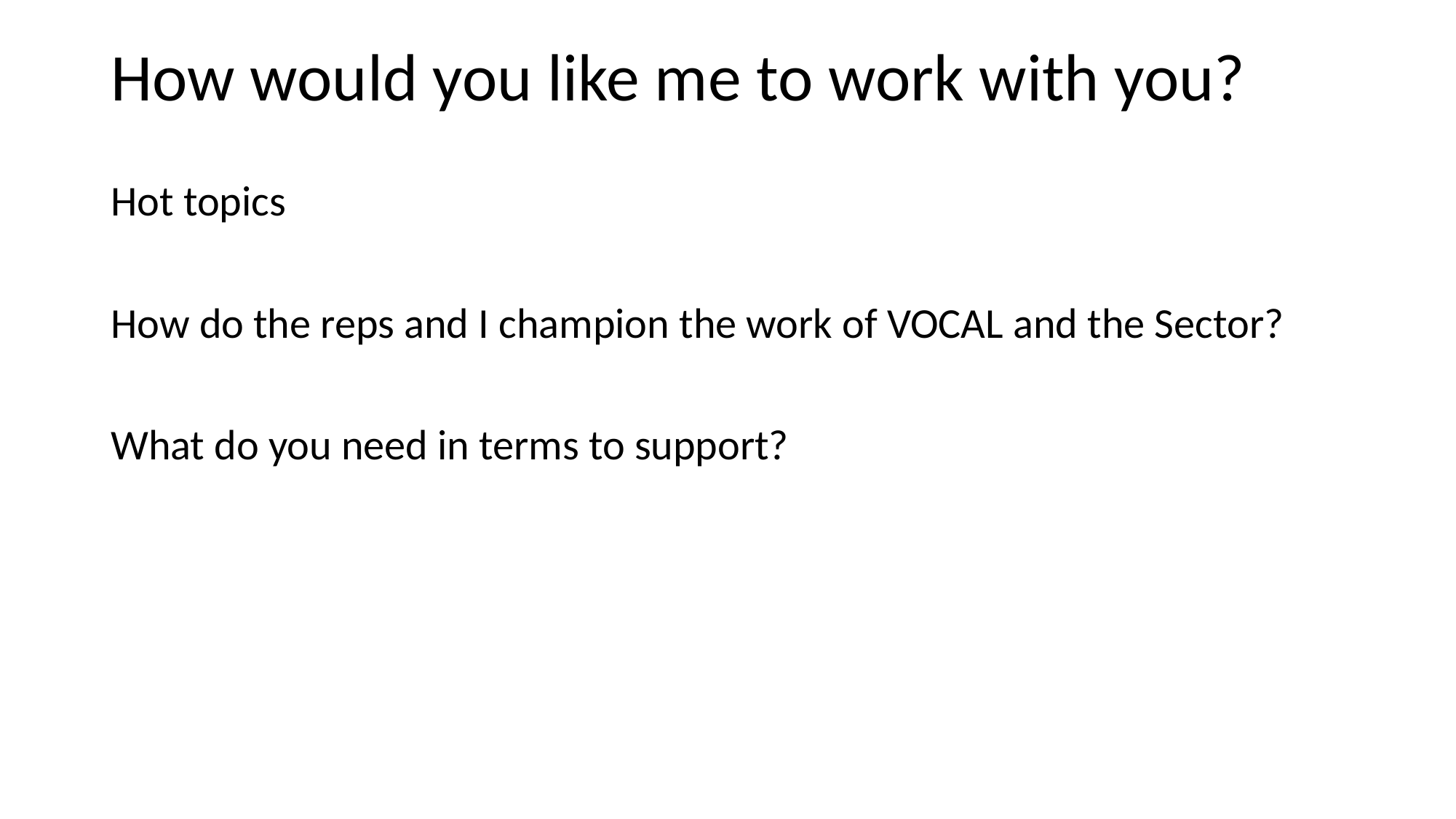

# How would you like me to work with you?
Hot topics

How do the reps and I champion the work of VOCAL and the Sector?

What do you need in terms to support?